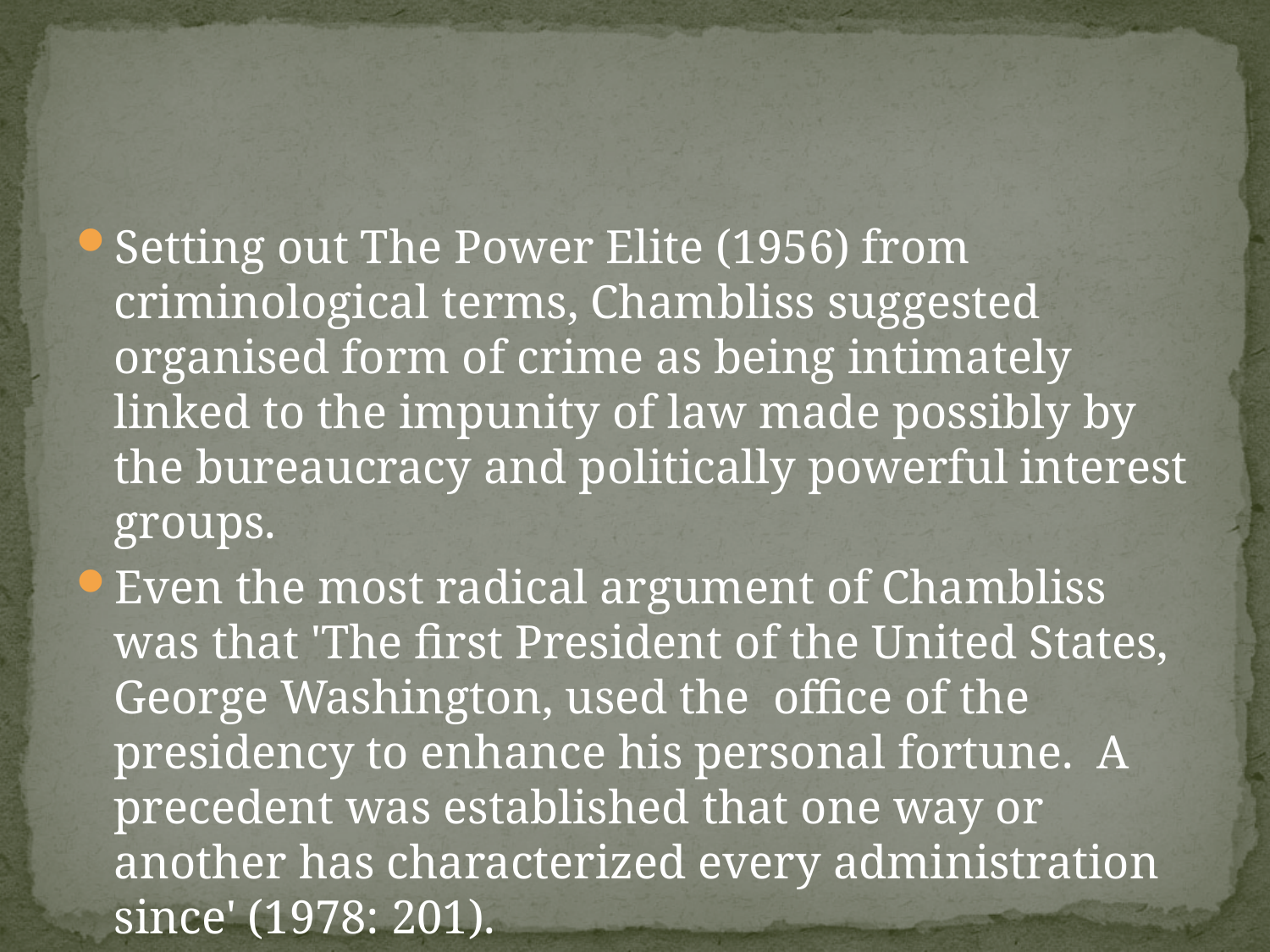

#
Setting out The Power Elite (1956) from criminological terms, Chambliss suggested organised form of crime as being intimately linked to the impunity of law made possibly by the bureaucracy and politically powerful interest groups.
Even the most radical argument of Chambliss was that 'The first President of the United States, George Washington, used the  office of the presidency to enhance his personal fortune.  A precedent was established that one way or another has characterized every administration since' (1978: 201).